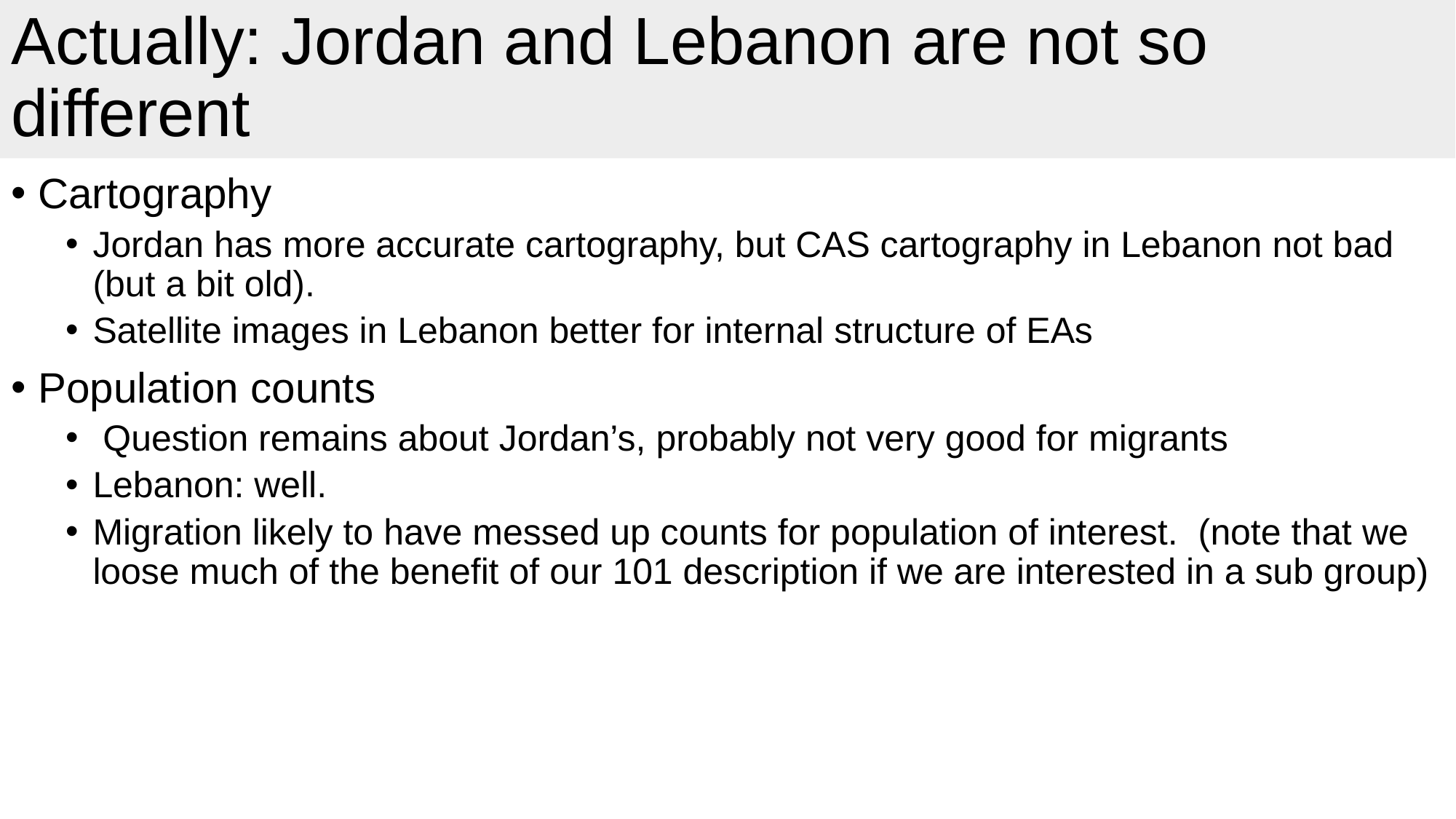

# Actually: Jordan and Lebanon are not so different
Cartography
Jordan has more accurate cartography, but CAS cartography in Lebanon not bad (but a bit old).
Satellite images in Lebanon better for internal structure of EAs
Population counts
 Question remains about Jordan’s, probably not very good for migrants
Lebanon: well.
Migration likely to have messed up counts for population of interest.  (note that we loose much of the benefit of our 101 description if we are interested in a sub group)